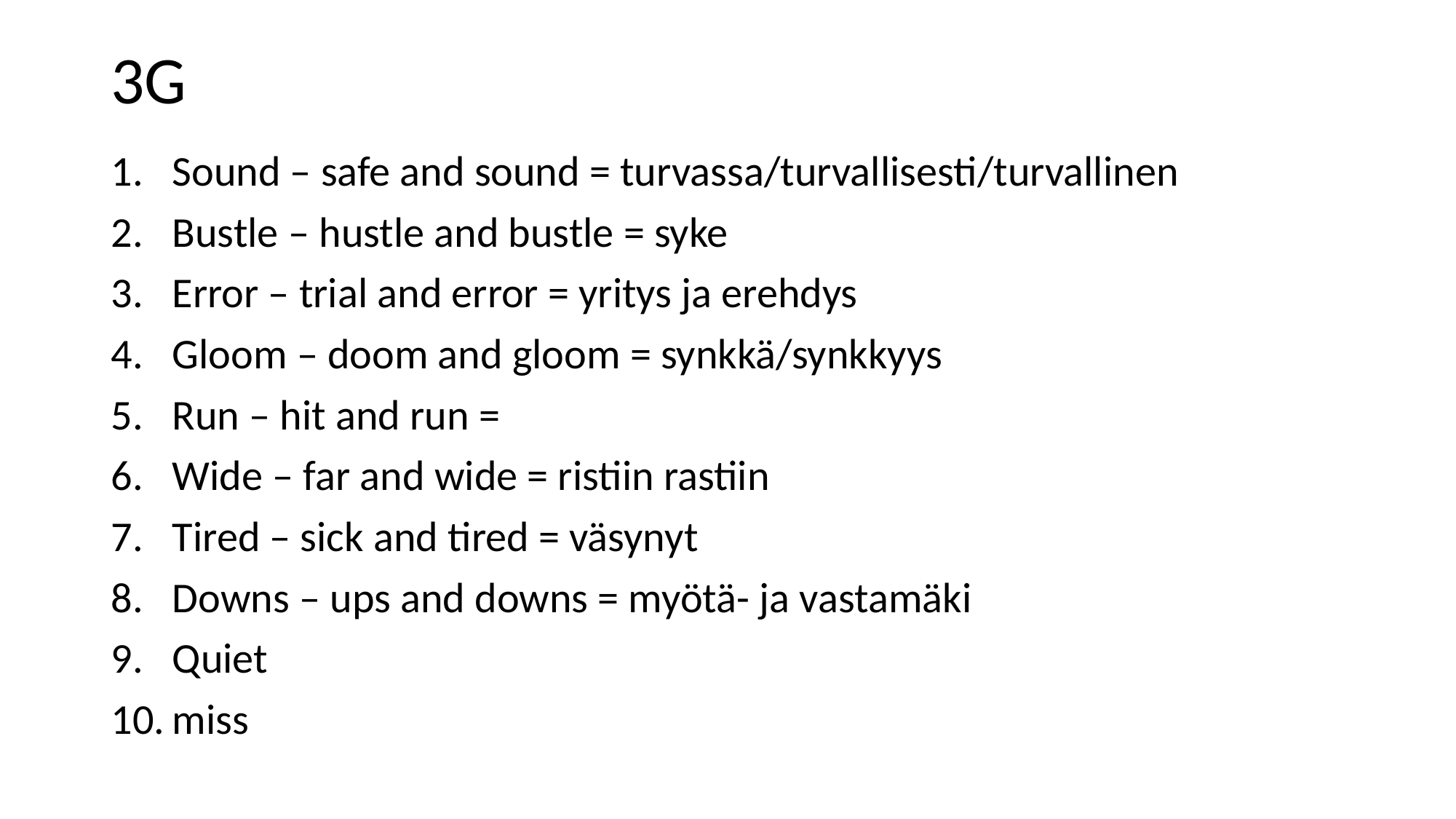

# 3G
Sound – safe and sound = turvassa/turvallisesti/turvallinen
Bustle – hustle and bustle = syke
Error – trial and error = yritys ja erehdys
Gloom – doom and gloom = synkkä/synkkyys
Run – hit and run =
Wide – far and wide = ristiin rastiin
Tired – sick and tired = väsynyt
Downs – ups and downs = myötä- ja vastamäki
Quiet
miss